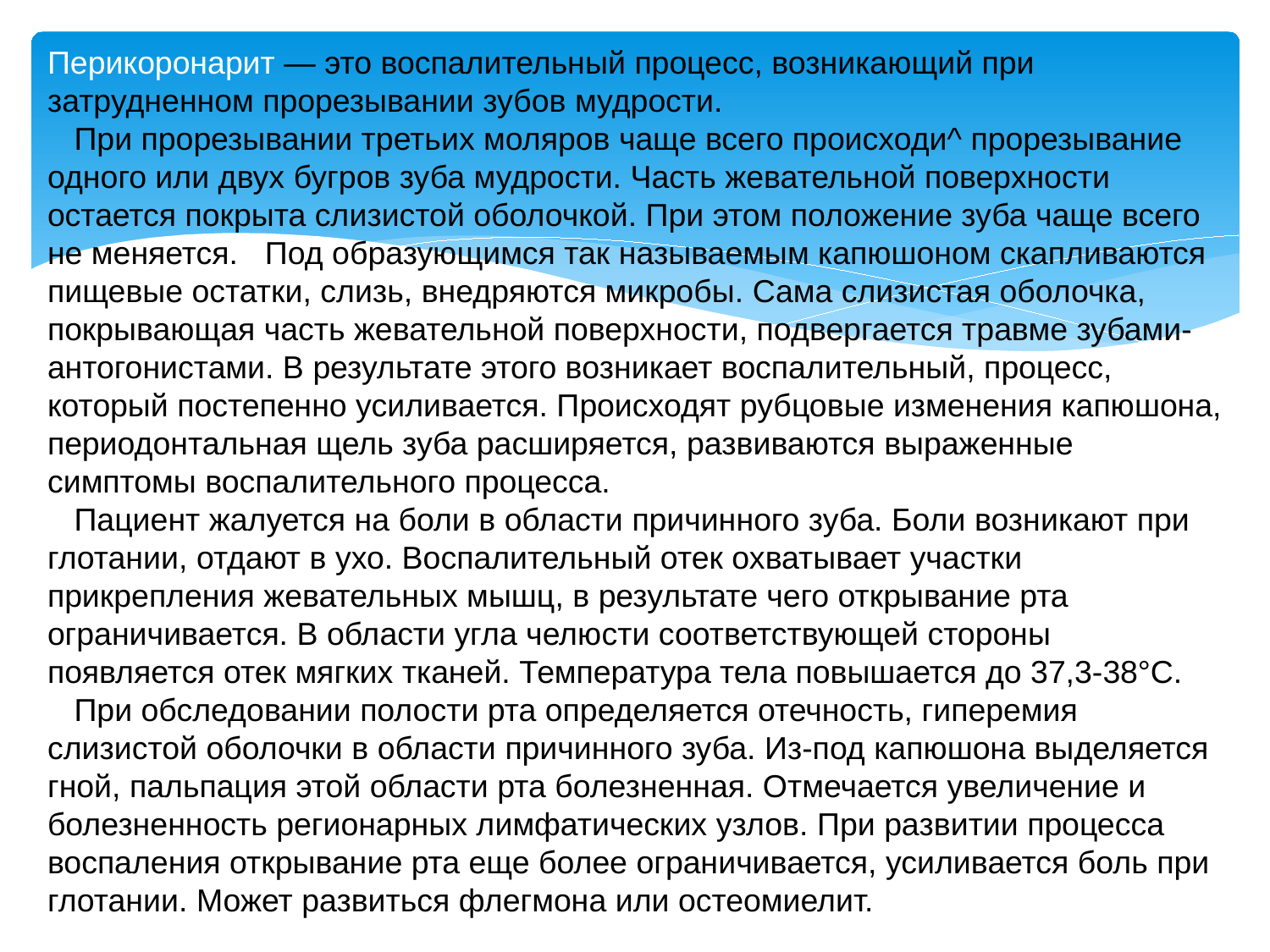

Перикоронарит — это воспалительный процесс, возникающий при затрудненном прорезывании зубов мудрости.
   При прорезывании третьих моляров чаще всего происходи^ прорезывание одного или двух бугров зуба мудрости. Часть жевательной поверхности остается покрыта слизистой оболочкой. При этом положение зуба чаще всего не меняется.   Под образующимся так называемым капюшоном скапливаются пищевые остатки, слизь, внедряются микробы. Сама слизистая оболочка, покрывающая часть жевательной поверхности, подвергается травме зубами-антогонистами. В результате этого возникает воспалительный, процесс, который постепенно усиливается. Происходят рубцовые изменения капюшона, периодонтальная щель зуба расширяется, развиваются выраженные симптомы воспалительного процесса.
   Пациент жалуется на боли в области причинного зуба. Боли возникают при глотании, отдают в ухо. Воспалительный отек охватывает участки прикрепления жевательных мышц, в результате чего открывание рта ограничивается. В области угла челюсти соответствующей стороны появляется отек мягких тканей. Температура тела повышается до 37,3-38°С.
   При обследовании полости рта определяется отечность, гиперемия слизистой оболочки в области причинного зуба. Из-под капюшона выделяется гной, пальпация этой области рта болезненная. Отмечается увеличение и болезненность регионарных лимфатических узлов. При развитии процесса воспаления открывание рта еще более ограничивается, усиливается боль при глотании. Может развиться флегмона или остеомиелит.